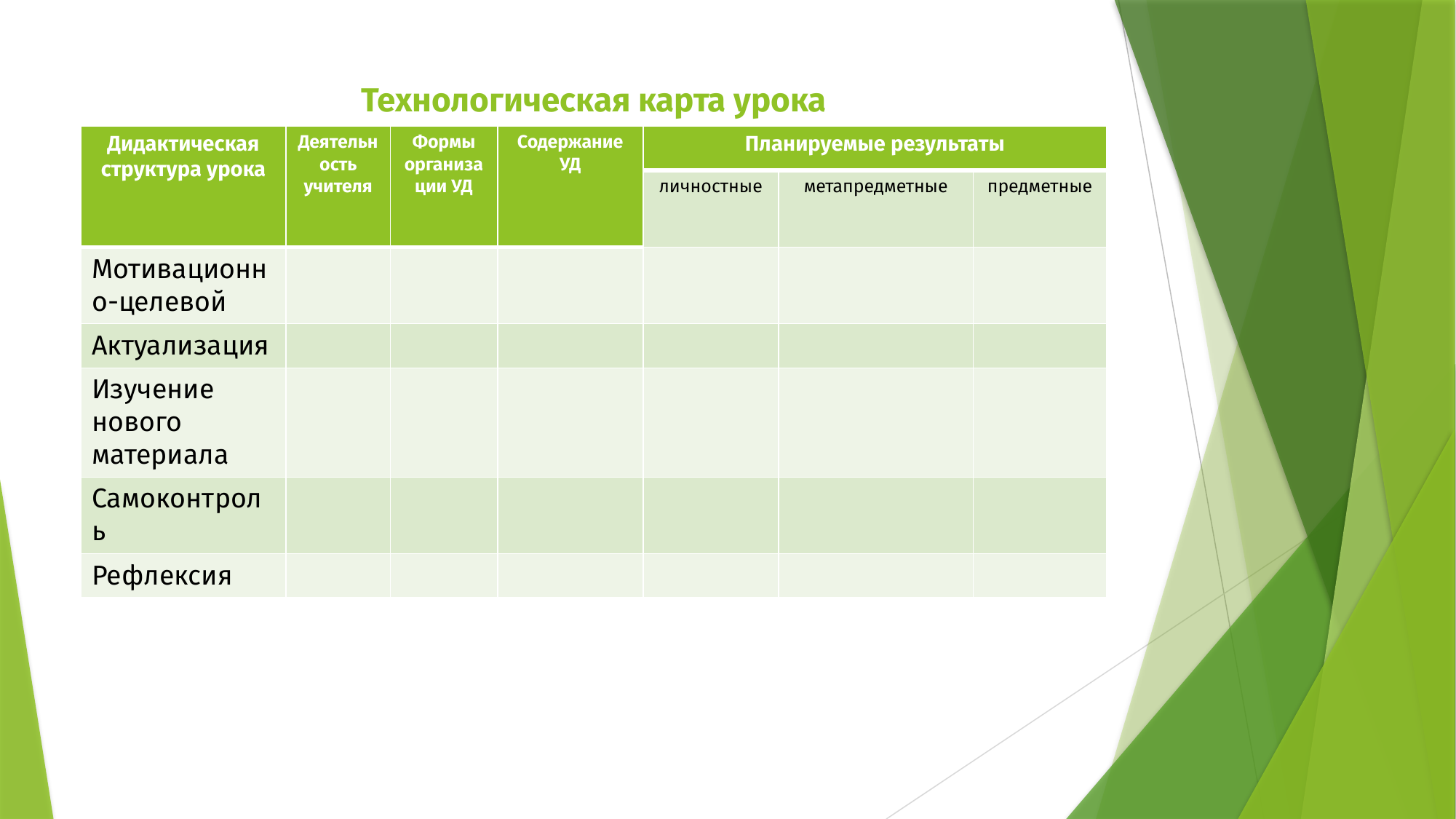

# Технологическая карта урока
| Дидактическая структура урока | Деятельность учителя | Формы организации УД | Содержание УД | Планируемые результаты |  |  |
| --- | --- | --- | --- | --- | --- | --- |
|  |  |  |  | личностные | метапредметные | предметные |
| Мотивационно-целевой |  |  |  |  |  |  |
| Актуализация |  |  |  |  |  |  |
| Изучение нового материала |  |  |  |  |  |  |
| Самоконтроль |  |  |  |  |  |  |
| Рефлексия |  |  |  |  |  |  |